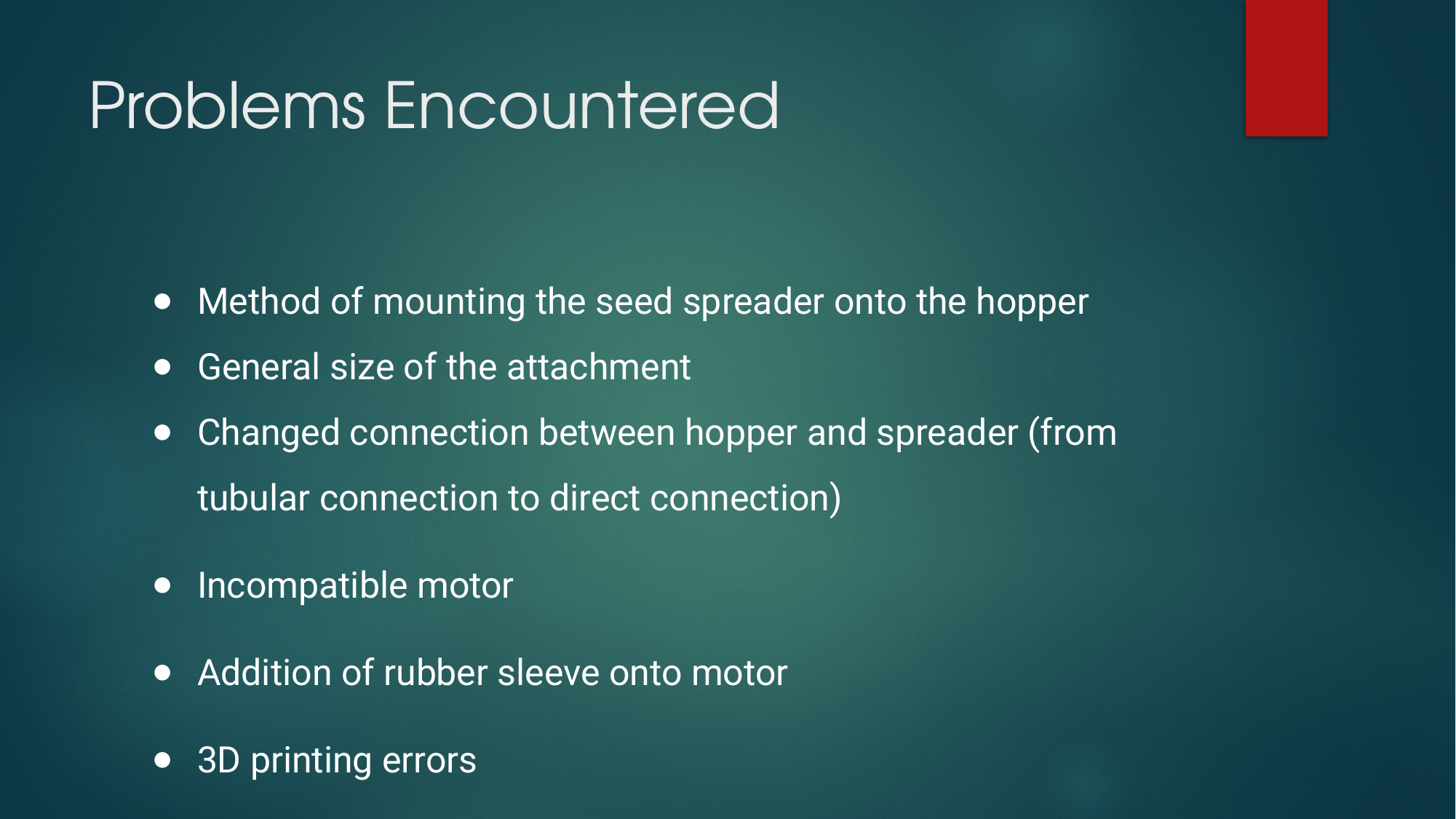

# Problems Encountered
Method of mounting the seed spreader onto the hopper
General size of the attachment
Changed connection between hopper and spreader (from tubular connection to direct connection)
Incompatible motor
Addition of rubber sleeve onto motor
3D printing errors